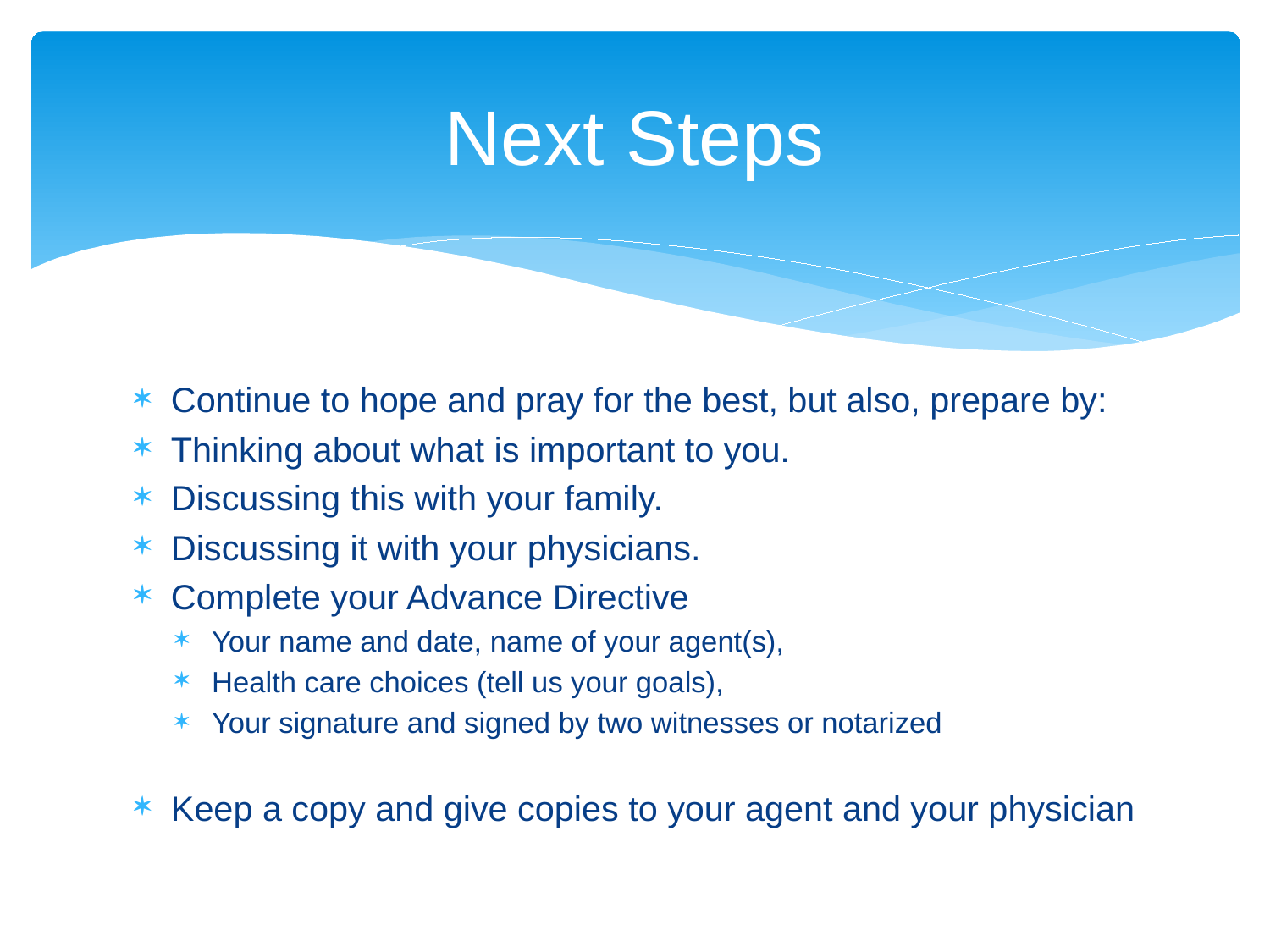

# Next Steps
Continue to hope and pray for the best, but also, prepare by:
Thinking about what is important to you.
Discussing this with your family.
Discussing it with your physicians.
Complete your Advance Directive
Your name and date, name of your agent(s),
Health care choices (tell us your goals),
Your signature and signed by two witnesses or notarized

Keep a copy and give copies to your agent and your physician